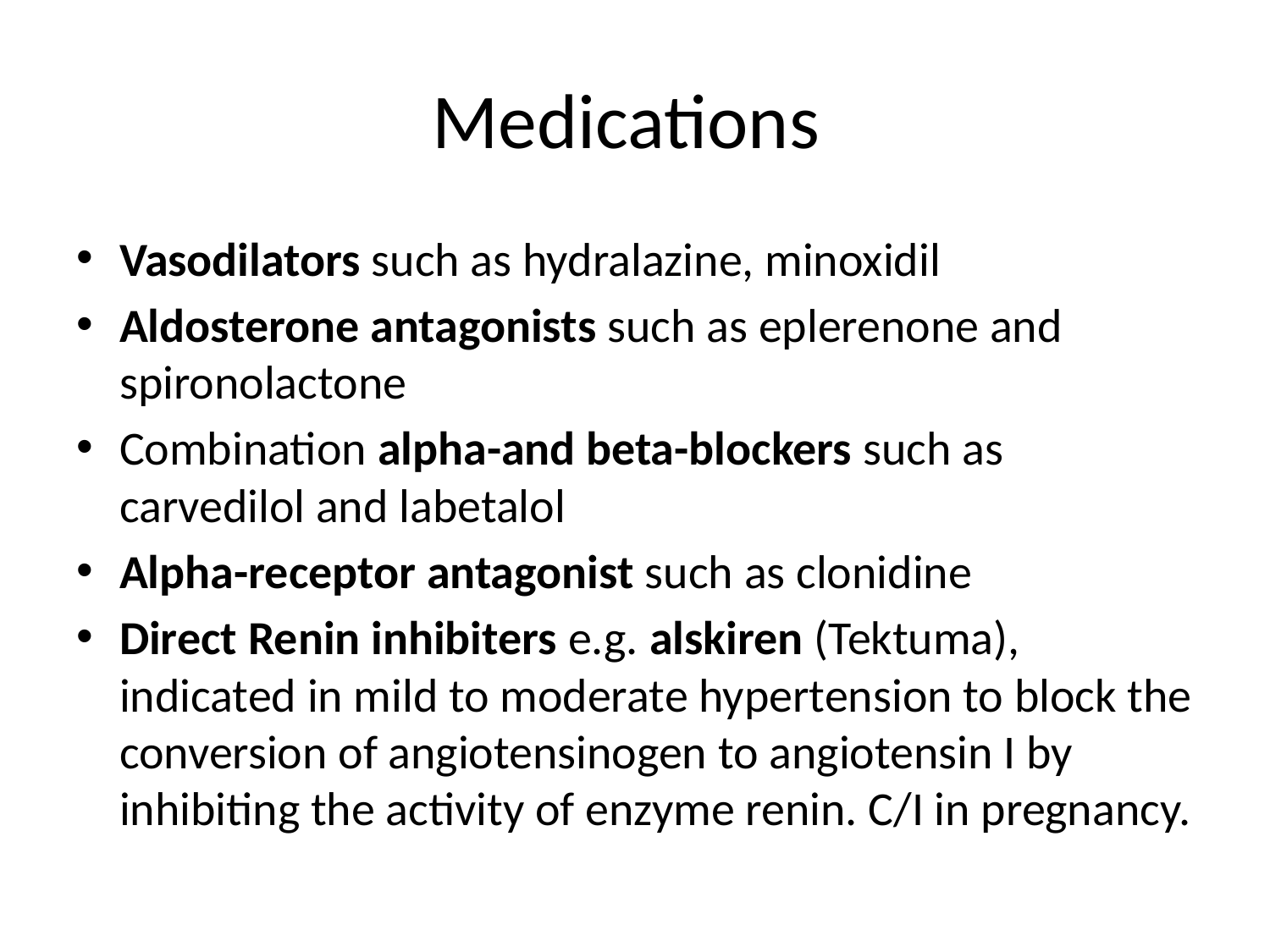

# Medications
Vasodilators such as hydralazine, minoxidil
Aldosterone antagonists such as eplerenone and spironolactone
Combination alpha-and beta-blockers such as carvedilol and labetalol
Alpha-receptor antagonist such as clonidine
Direct Renin inhibiters e.g. alskiren (Tektuma), indicated in mild to moderate hypertension to block the conversion of angiotensinogen to angiotensin I by inhibiting the activity of enzyme renin. C/I in pregnancy.